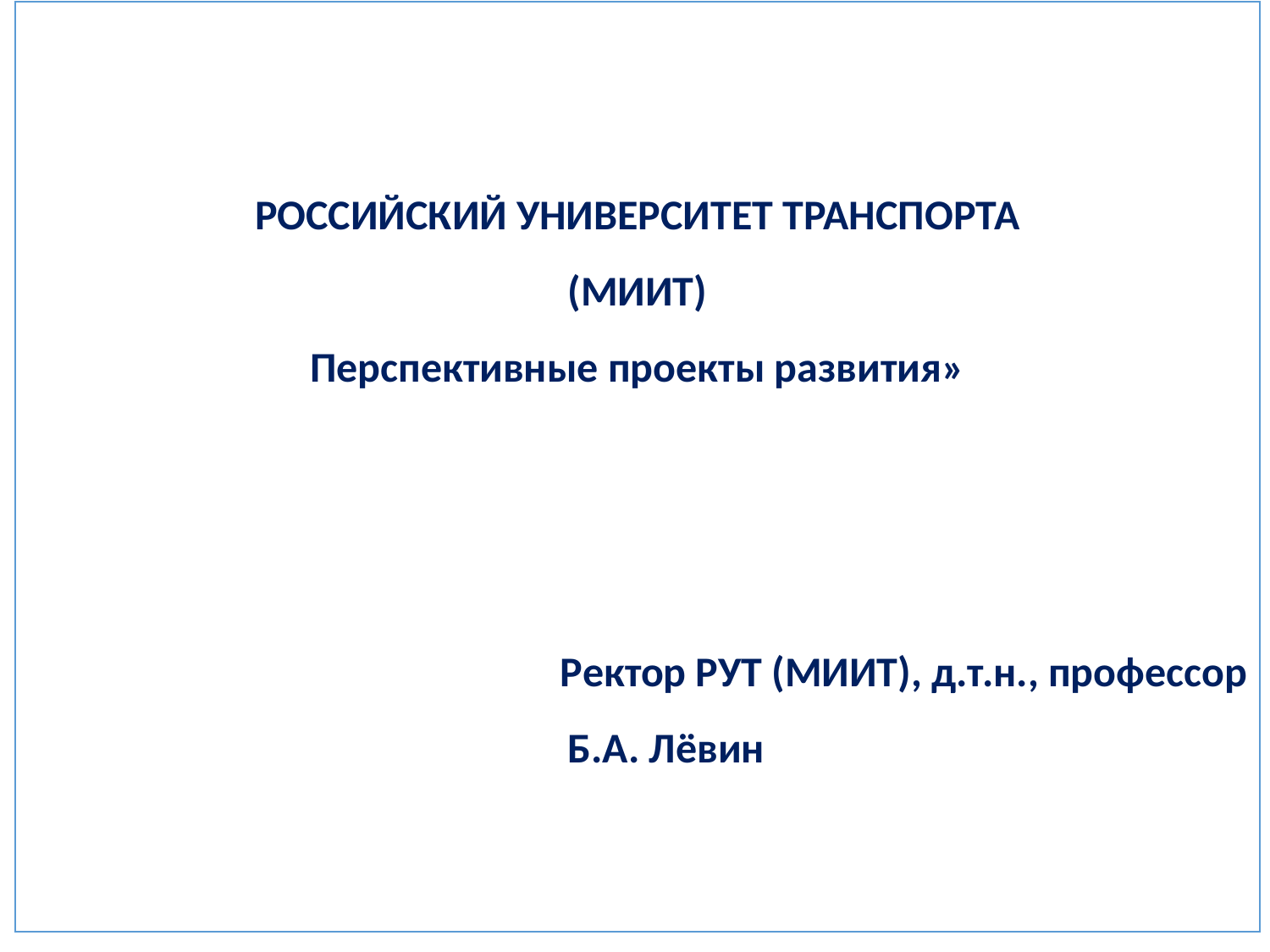

РОССИЙСКИЙ УНИВЕРСИТЕТ ТРАНСПОРТА
(МИИТ)
Перспективные проекты развития»

Ректор РУТ (МИИТ), д.т.н., профессор
      Б.А. Лёвин